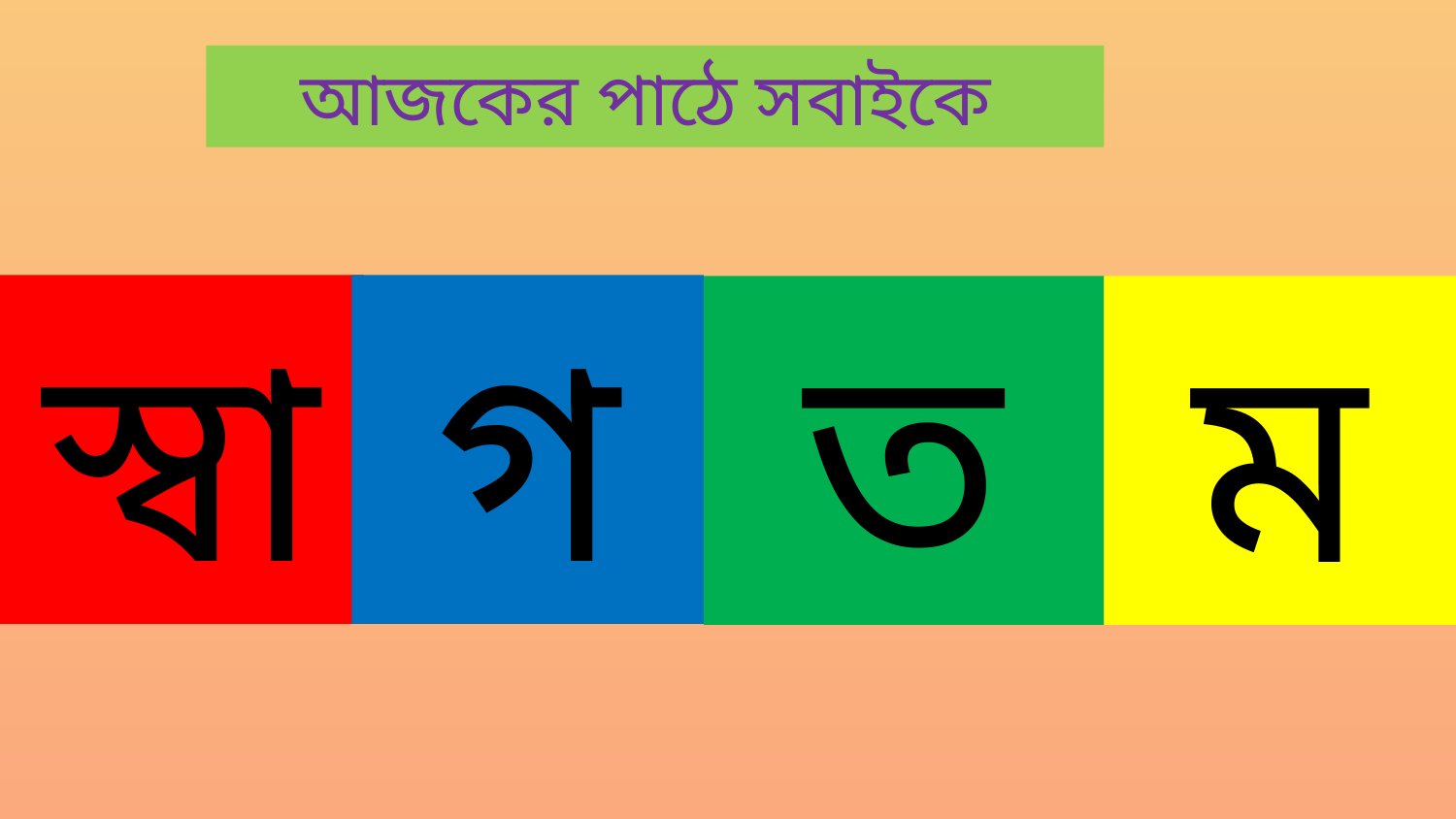

আজকের পাঠে সবাইকে
স্বা
গ
ম
ত